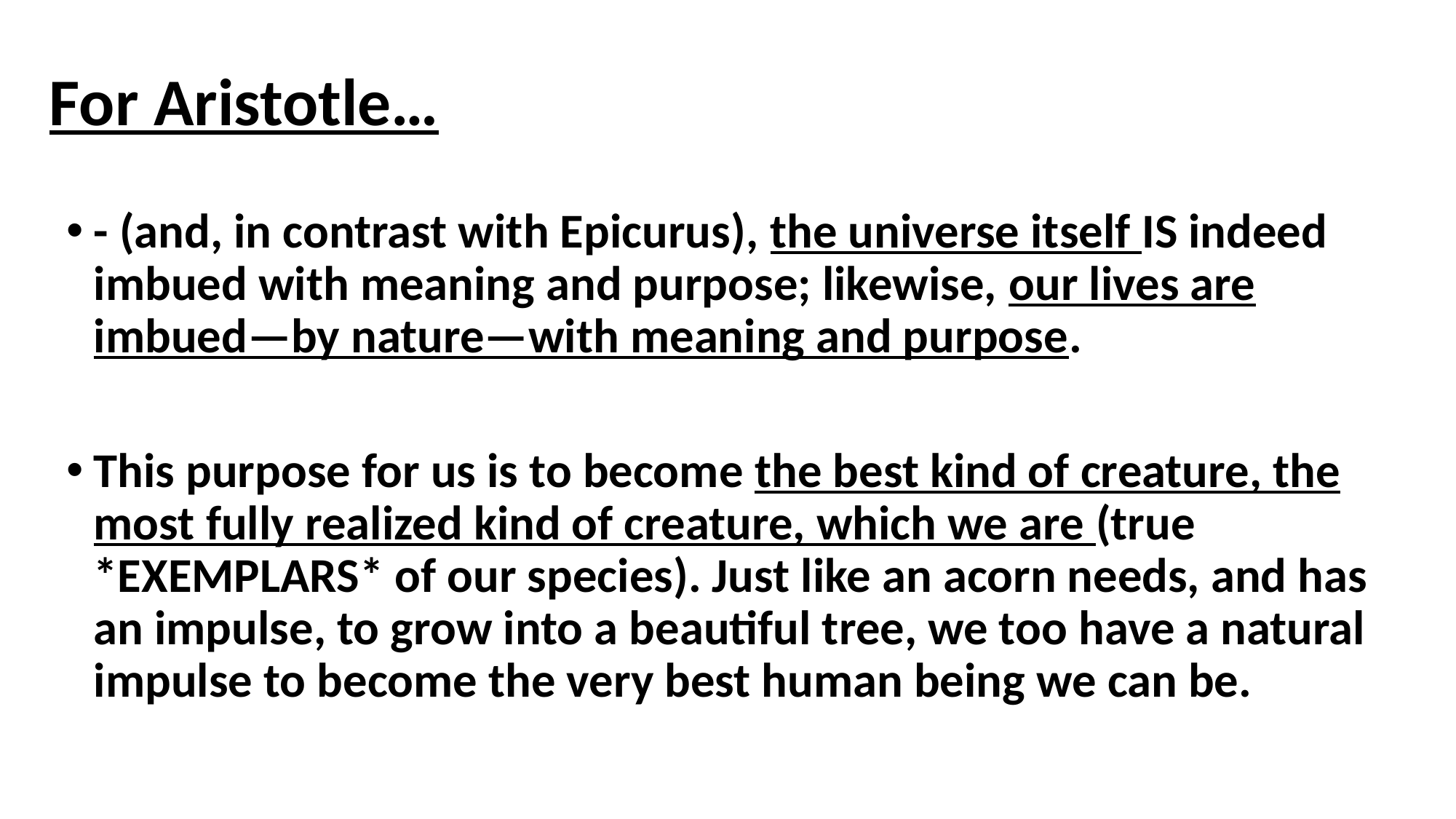

# For Aristotle…
- (and, in contrast with Epicurus), the universe itself IS indeed imbued with meaning and purpose; likewise, our lives are imbued—by nature—with meaning and purpose.

This purpose for us is to become the best kind of creature, the most fully realized kind of creature, which we are (true *EXEMPLARS* of our species). Just like an acorn needs, and has an impulse, to grow into a beautiful tree, we too have a natural impulse to become the very best human being we can be.